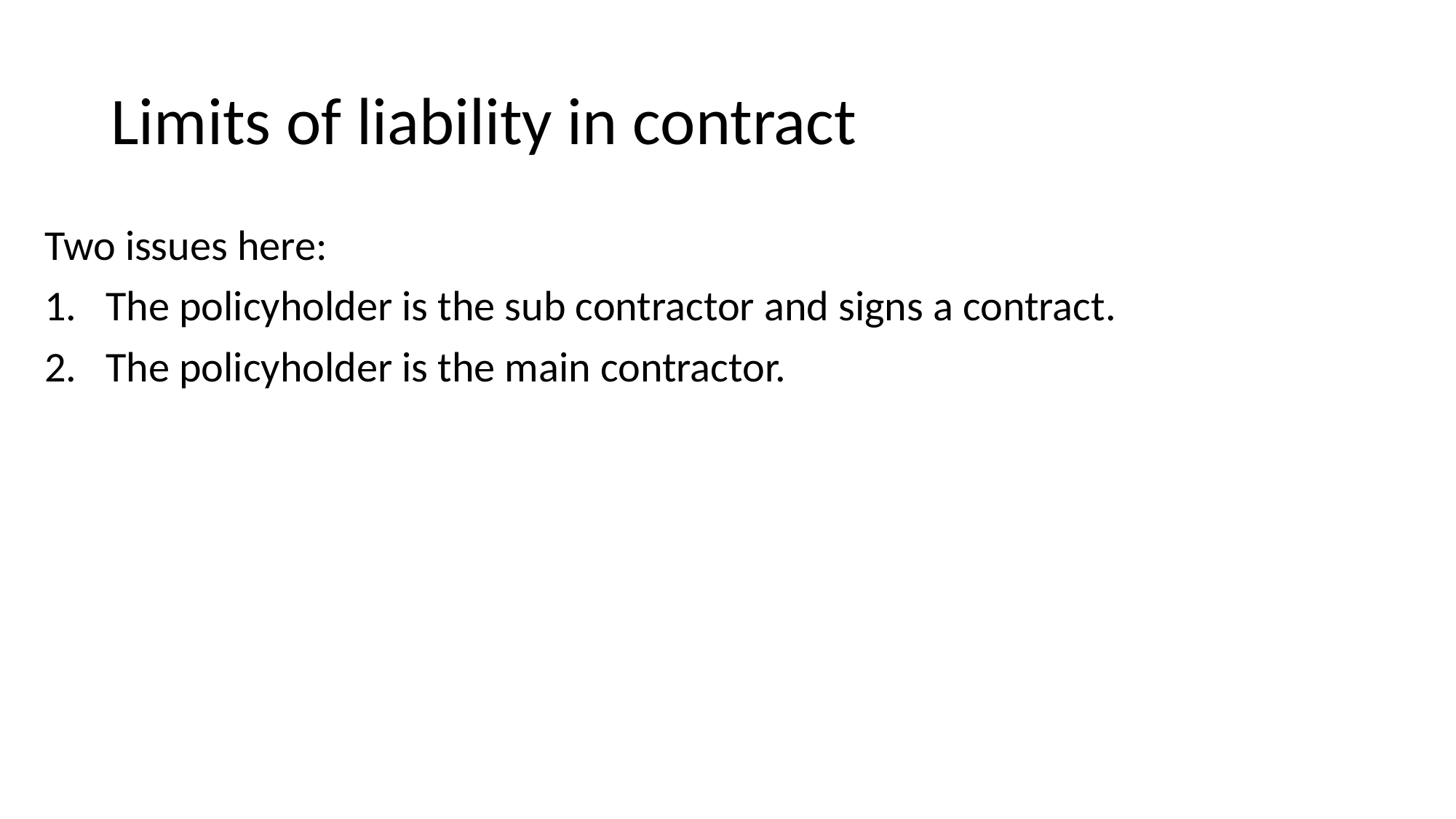

# Limits of liability in contract
Two issues here:
The policyholder is the sub contractor and signs a contract.
The policyholder is the main contractor.